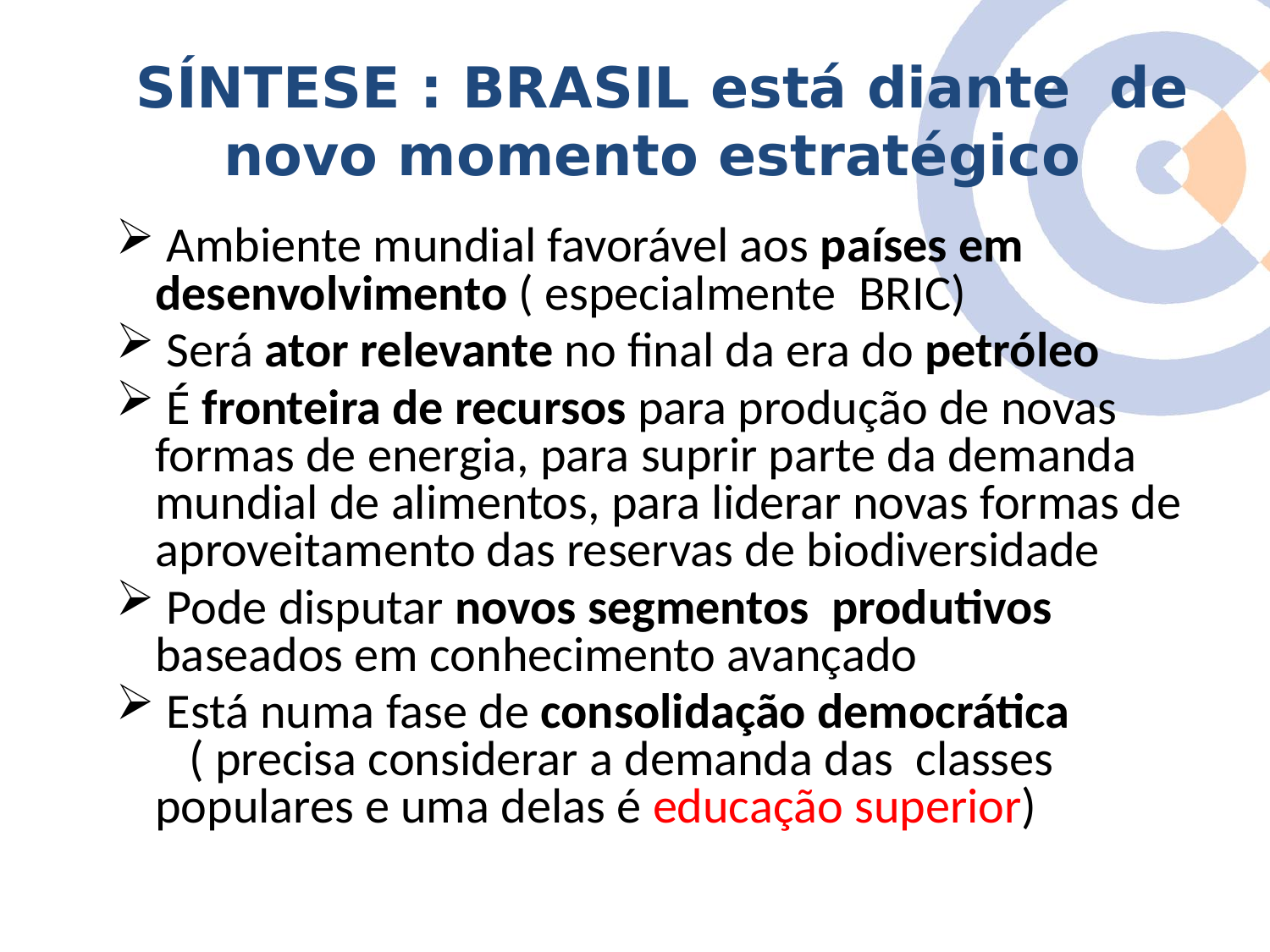

SÍNTESE : BRASIL está diante  de novo momento estratégico
 Ambiente mundial favorável aos países em desenvolvimento ( especialmente  BRIC)
 Será ator relevante no final da era do petróleo
 É fronteira de recursos para produção de novas formas de energia, para suprir parte da demanda mundial de alimentos, para liderar novas formas de aproveitamento das reservas de biodiversidade
 Pode disputar novos segmentos  produtivos baseados em conhecimento avançado
 Está numa fase de consolidação democrática               ( precisa considerar a demanda das  classes populares e uma delas é educação superior)